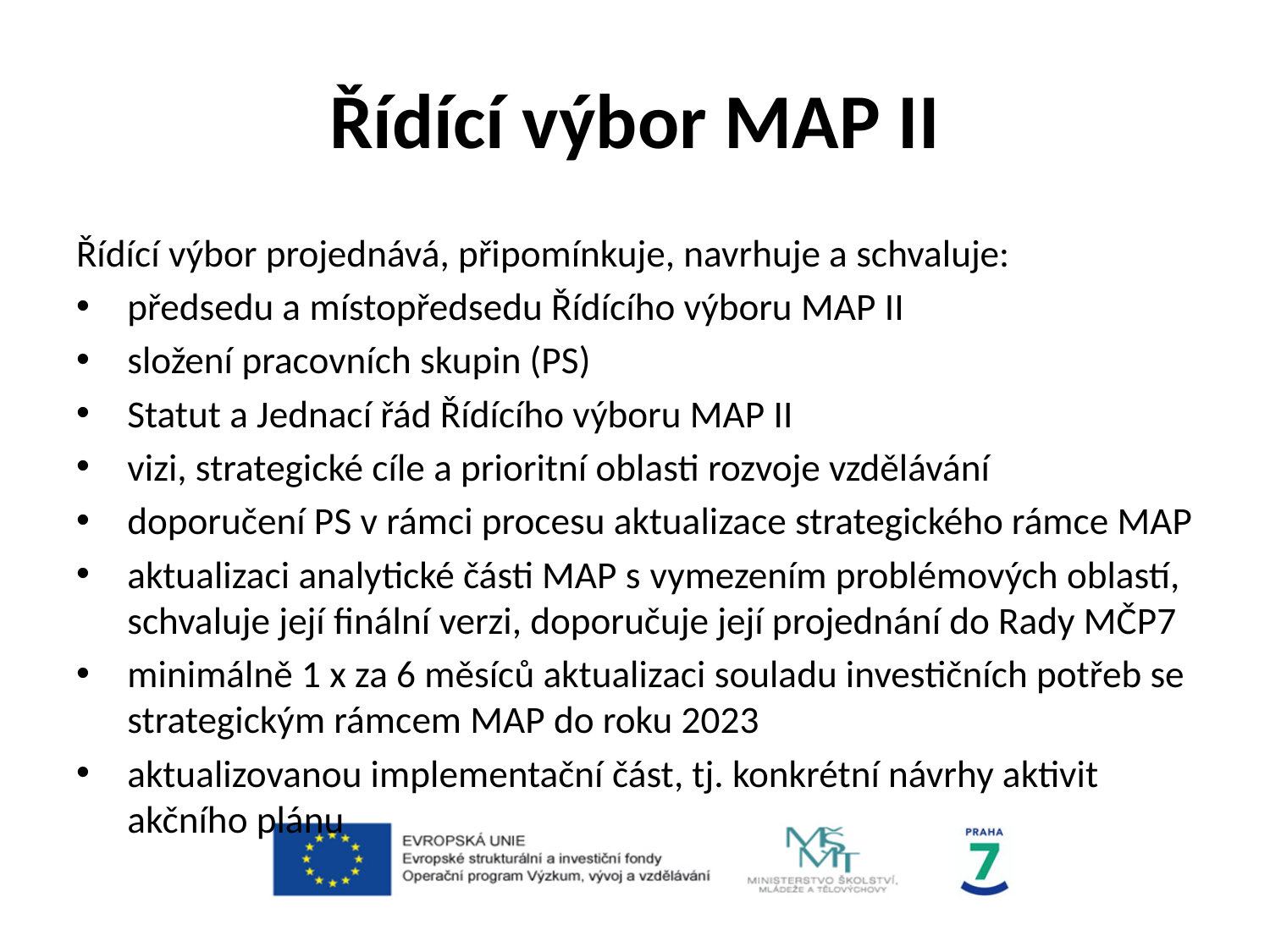

# Řídící výbor MAP II
Řídící výbor projednává, připomínkuje, navrhuje a schvaluje:
předsedu a místopředsedu Řídícího výboru MAP II
složení pracovních skupin (PS)
Statut a Jednací řád Řídícího výboru MAP II
vizi, strategické cíle a prioritní oblasti rozvoje vzdělávání
doporučení PS v rámci procesu aktualizace strategického rámce MAP
aktualizaci analytické části MAP s vymezením problémových oblastí, schvaluje její finální verzi, doporučuje její projednání do Rady MČP7
minimálně 1 x za 6 měsíců aktualizaci souladu investičních potřeb se strategickým rámcem MAP do roku 2023
aktualizovanou implementační část, tj. konkrétní návrhy aktivit akčního plánu